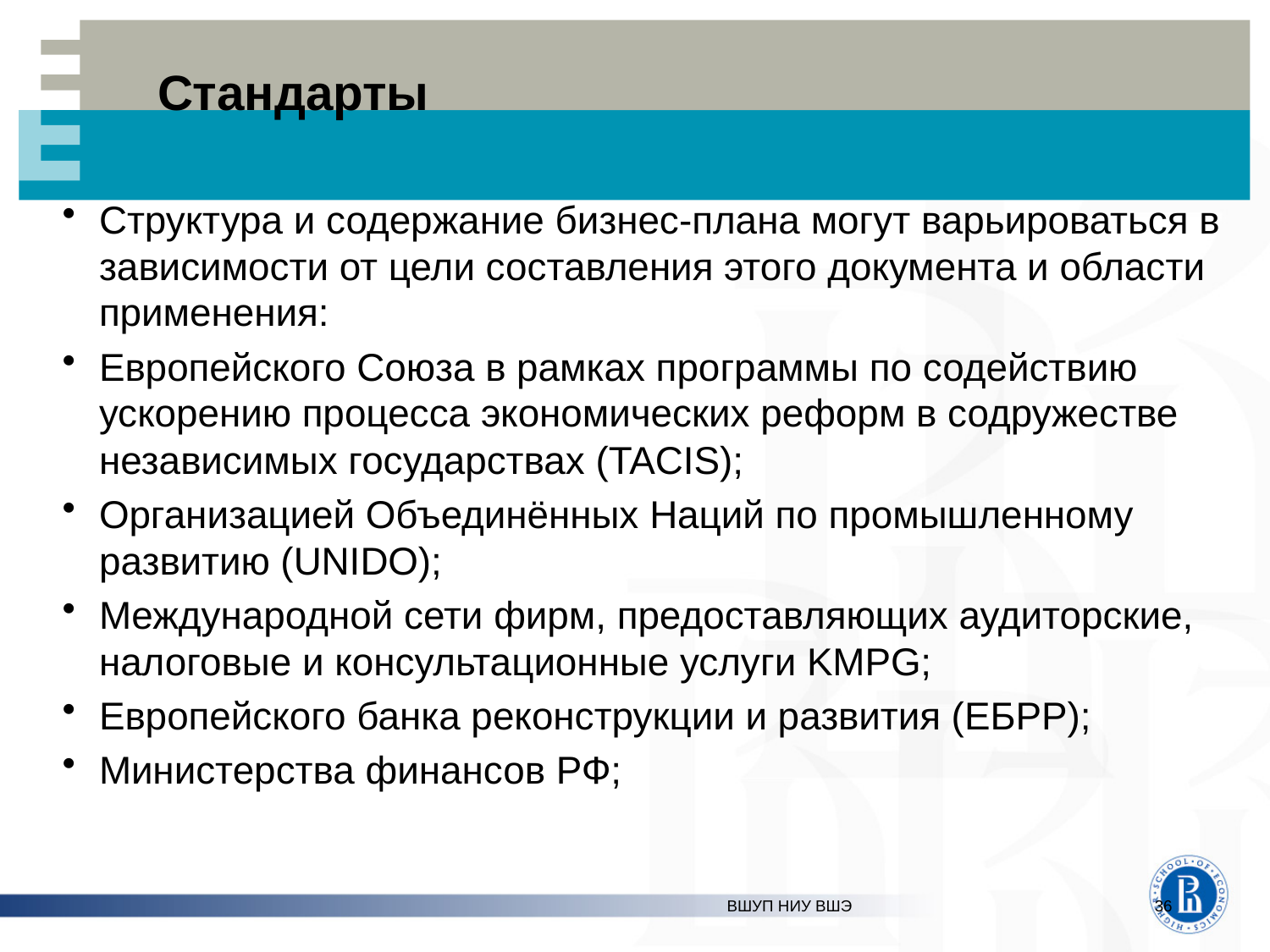

# Стандарты
Структура и содержание бизнес-плана могут варьироваться в зависимости от цели составления этого документа и области применения:
Европейского Союза в рамках программы по содействию ускорению процесса экономических реформ в содружестве независимых государствах (TACIS);
Организацией Объединённых Наций по промышленному развитию (UNIDO);
Международной сети фирм, предоставляющих аудиторские, налоговые и консультационные услуги KMPG;
Европейского банка реконструкции и развития (ЕБРР);
Министерства финансов РФ;

ВШУП НИУ ВШЭ
36